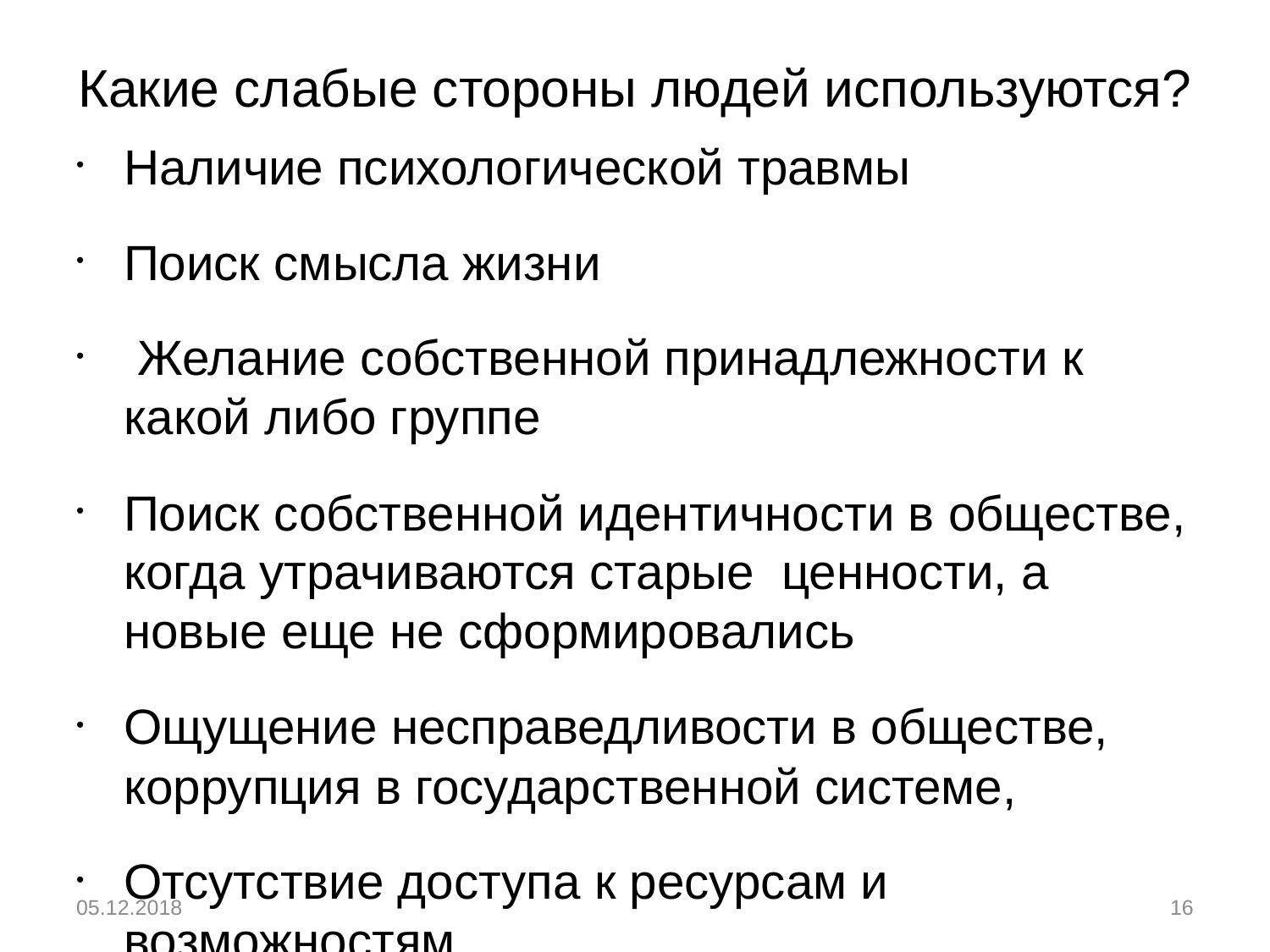

# Какие слабые стороны людей используются?
Наличие психологической травмы
Поиск смысла жизни
 Желание собственной принадлежности к какой либо группе
Поиск собственной идентичности в обществе, когда утрачиваются старые  ценности, а новые еще не сформировались
Ощущение несправедливости в обществе, коррупция в государственной системе,
Отсутствие доступа к ресурсам и возможностям

05.12.2018
16